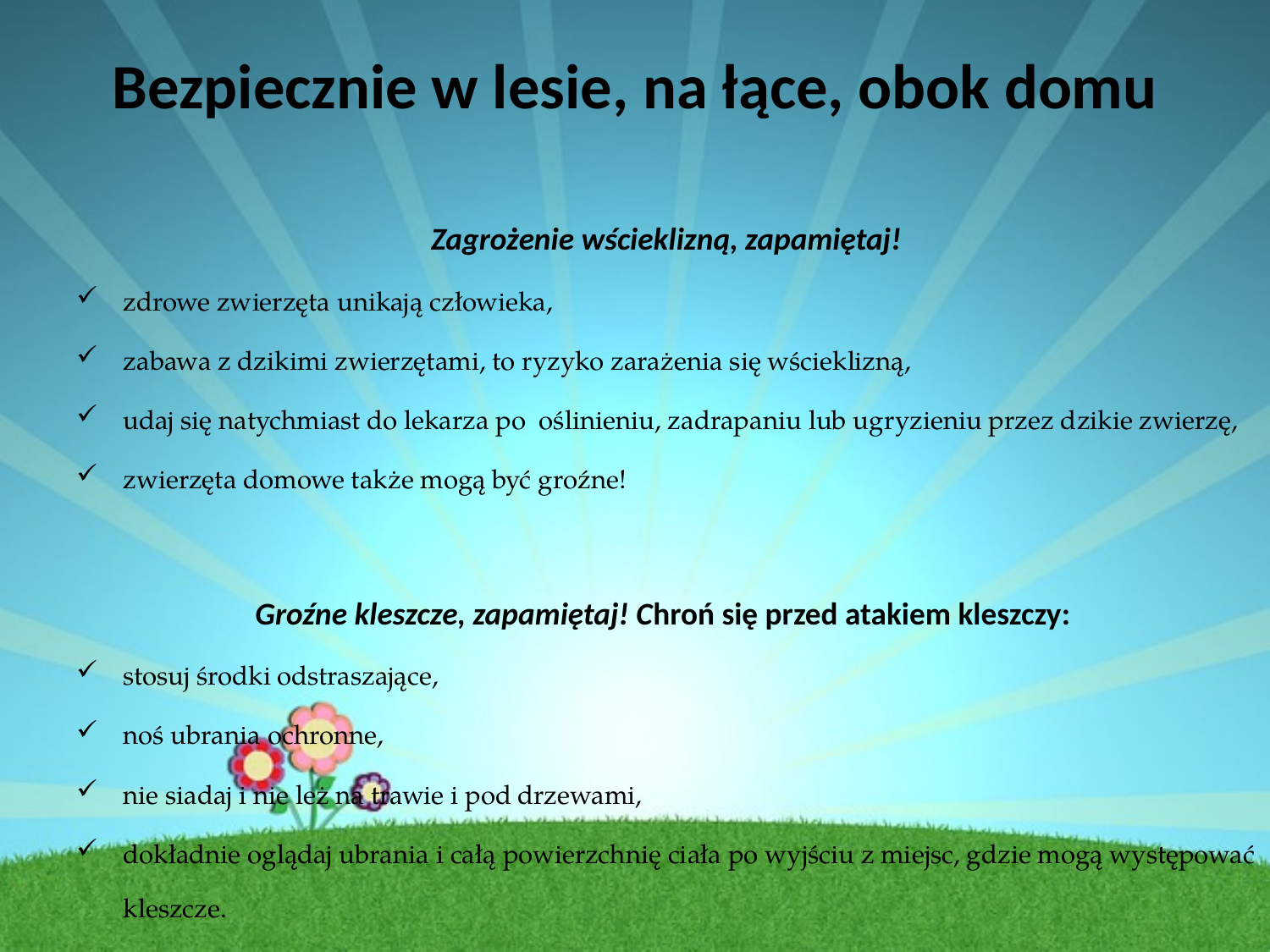

# Bezpiecznie w lesie, na łące, obok domu
Zagrożenie wścieklizną, zapamiętaj!
zdrowe zwierzęta unikają człowieka,
zabawa z dzikimi zwierzętami, to ryzyko zarażenia się wścieklizną,
udaj się natychmiast do lekarza po  oślinieniu, zadrapaniu lub ugryzieniu przez dzikie zwierzę,
zwierzęta domowe także mogą być groźne!

Groźne kleszcze, zapamiętaj! Chroń się przed atakiem kleszczy:
stosuj środki odstraszające,
noś ubrania ochronne,
nie siadaj i nie leż na trawie i pod drzewami,
dokładnie oglądaj ubrania i całą powierzchnię ciała po wyjściu z miejsc, gdzie mogą występować kleszcze.